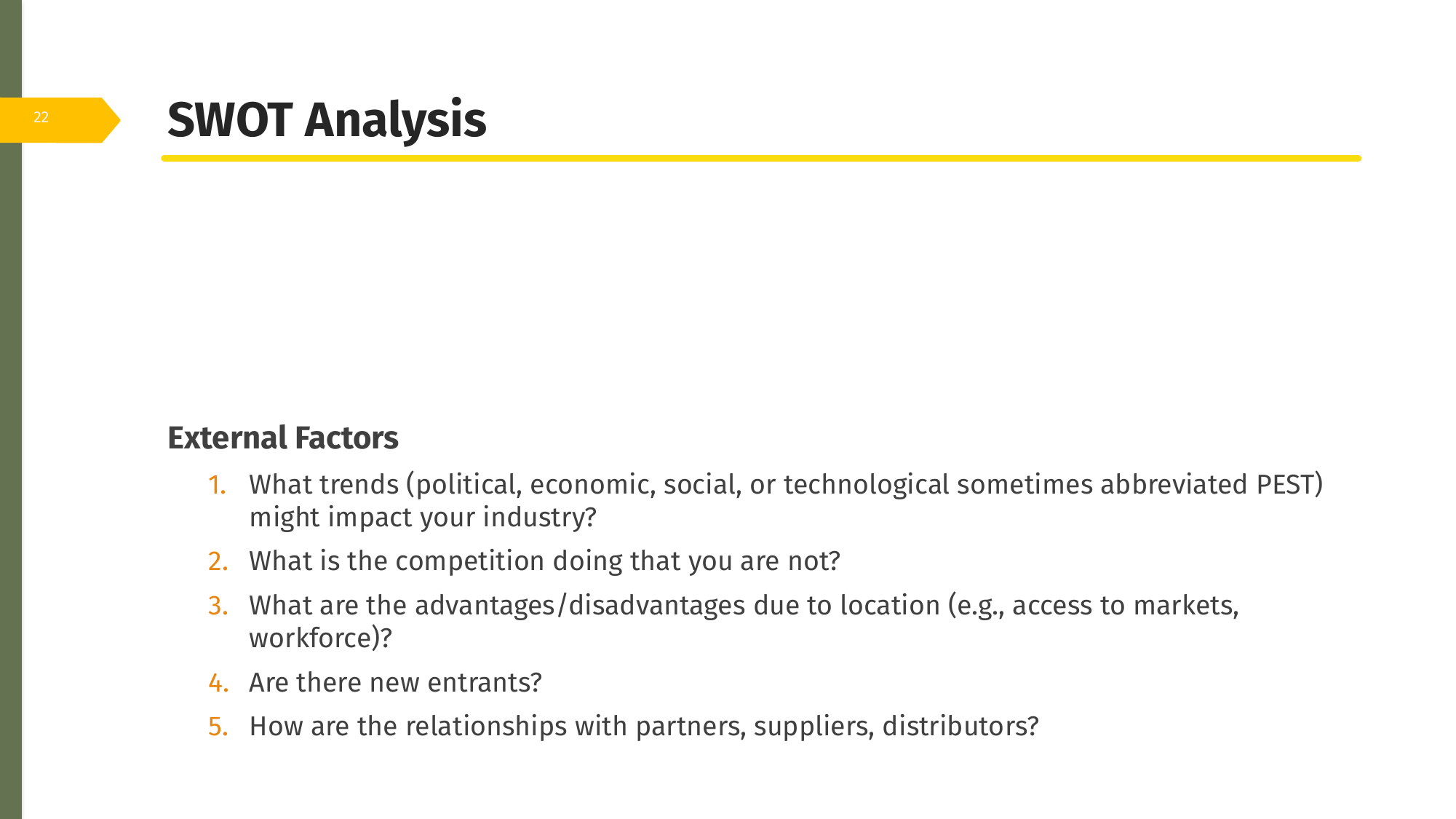

External Factors
What trends (political, economic, social, or technological sometimes abbreviated PEST) might impact your industry?
What is the competition doing that you are not?
What are the advantages/disadvantages due to location (e.g., access to markets, workforce)?
Are there new entrants?
How are the relationships with partners, suppliers, distributors?
# SWOT Analysis